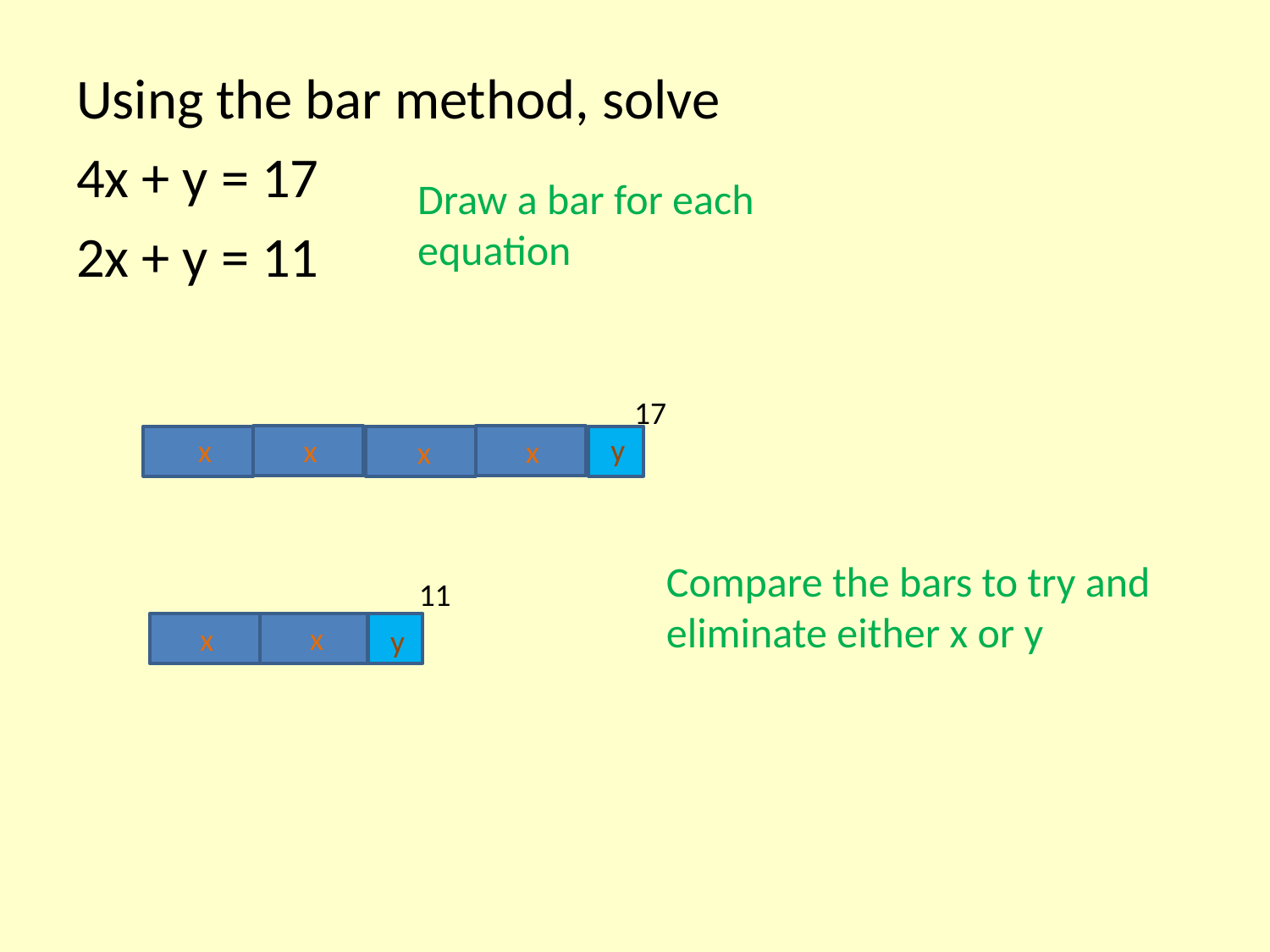

Using the bar method, solve
4x + y = 17
2x + y = 11

Draw a bar for each equation
17
y
x
x
x

x
Compare the bars to try and eliminate either x or y
11
x
x

y